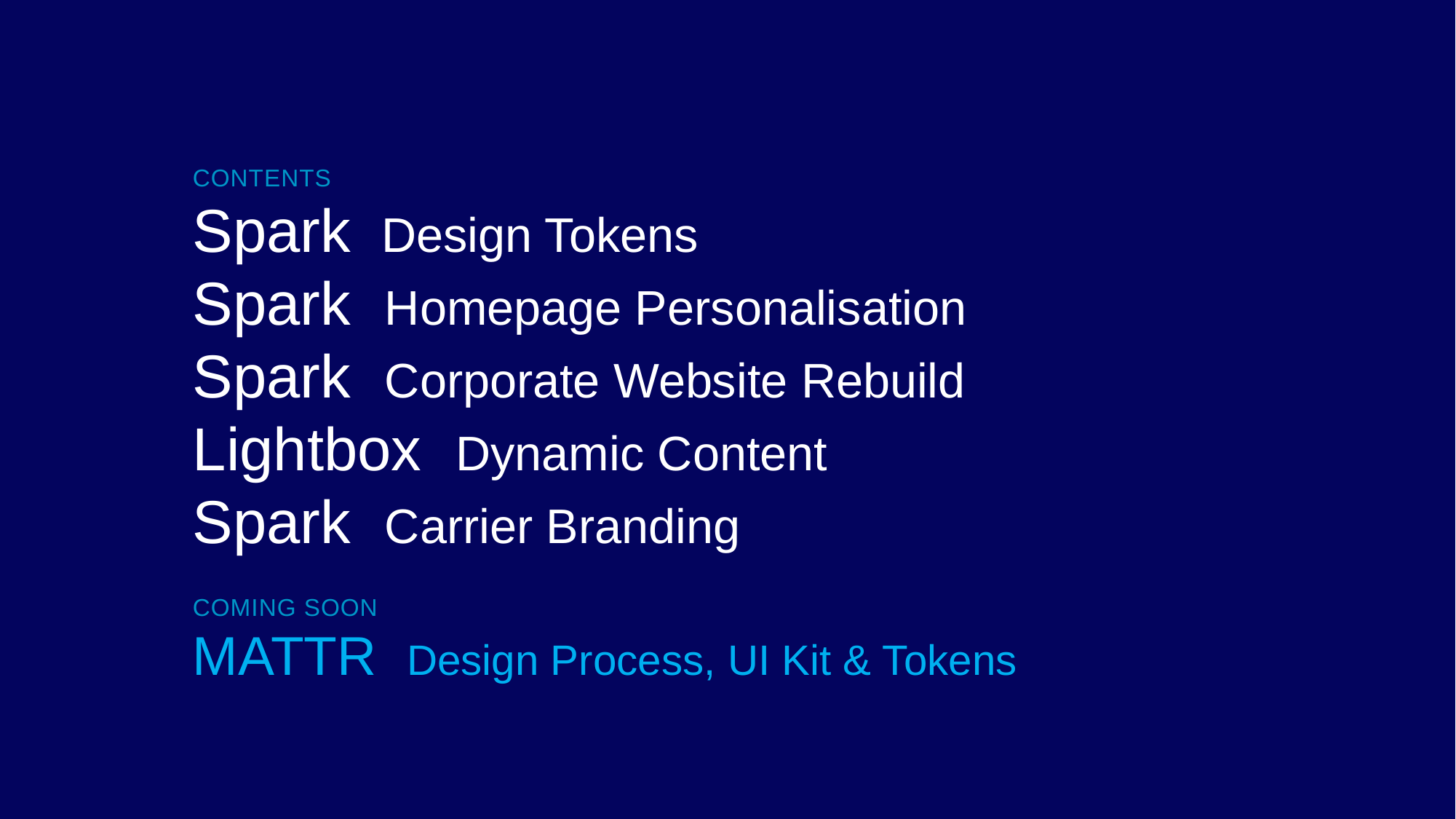

CONTENTS
Spark  Design Tokens
Spark  Homepage Personalisation
Spark  Corporate Website Rebuild
Lightbox  Dynamic Content
Spark  Carrier Branding
COMING SOON
MATTR  Design Process, UI Kit & Tokens